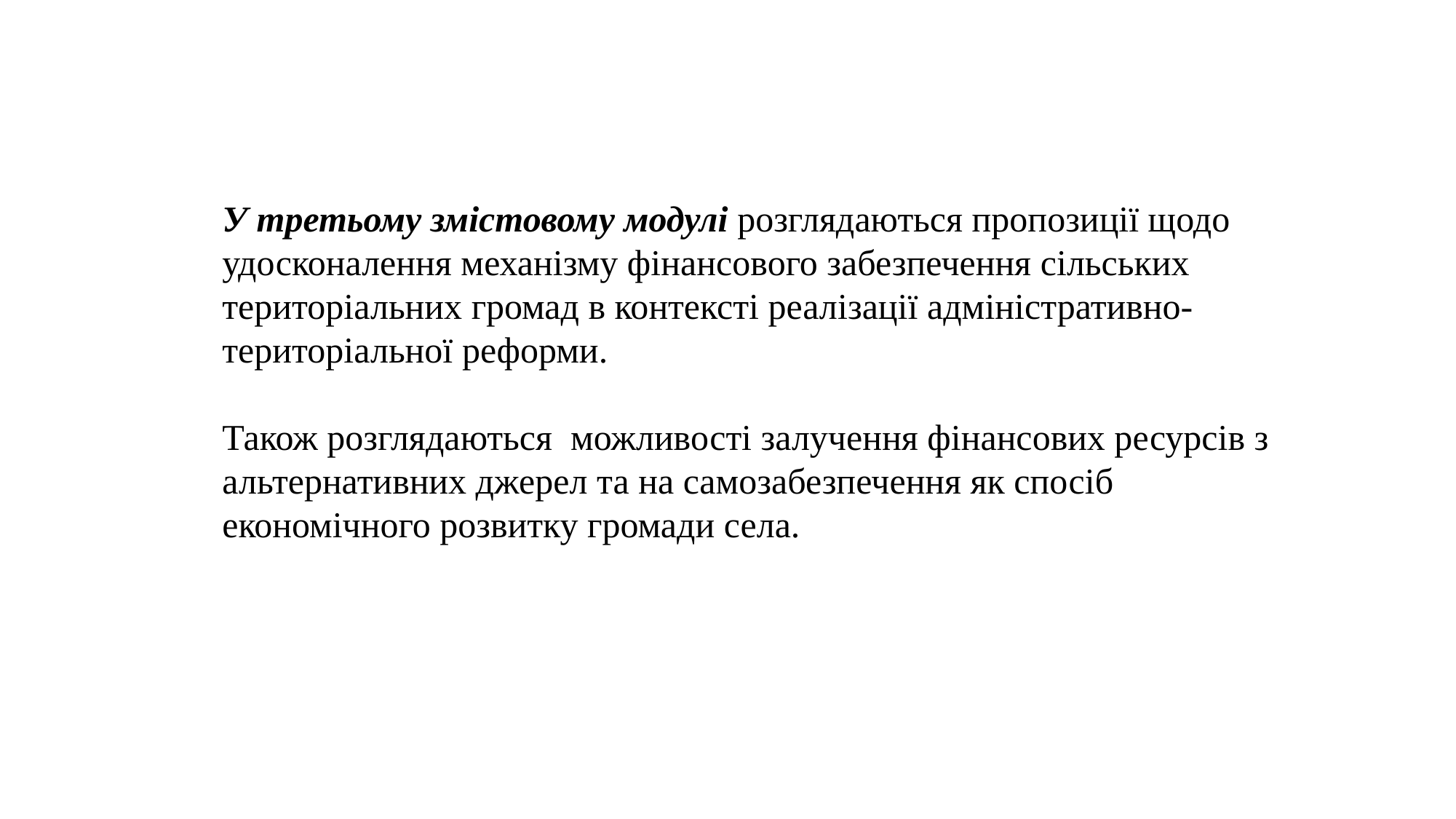

У третьому змістовому модулі розглядаються пропозиції щодо удосконалення механізму фінансового забезпечення сільських територіальних громад в контексті реалізації адміністративно-територіальної реформи.

Також розглядаються  можливості залучення фінансових ресурсів з альтернативних джерел та на самозабезпечення як спосіб економічного розвитку громади села.